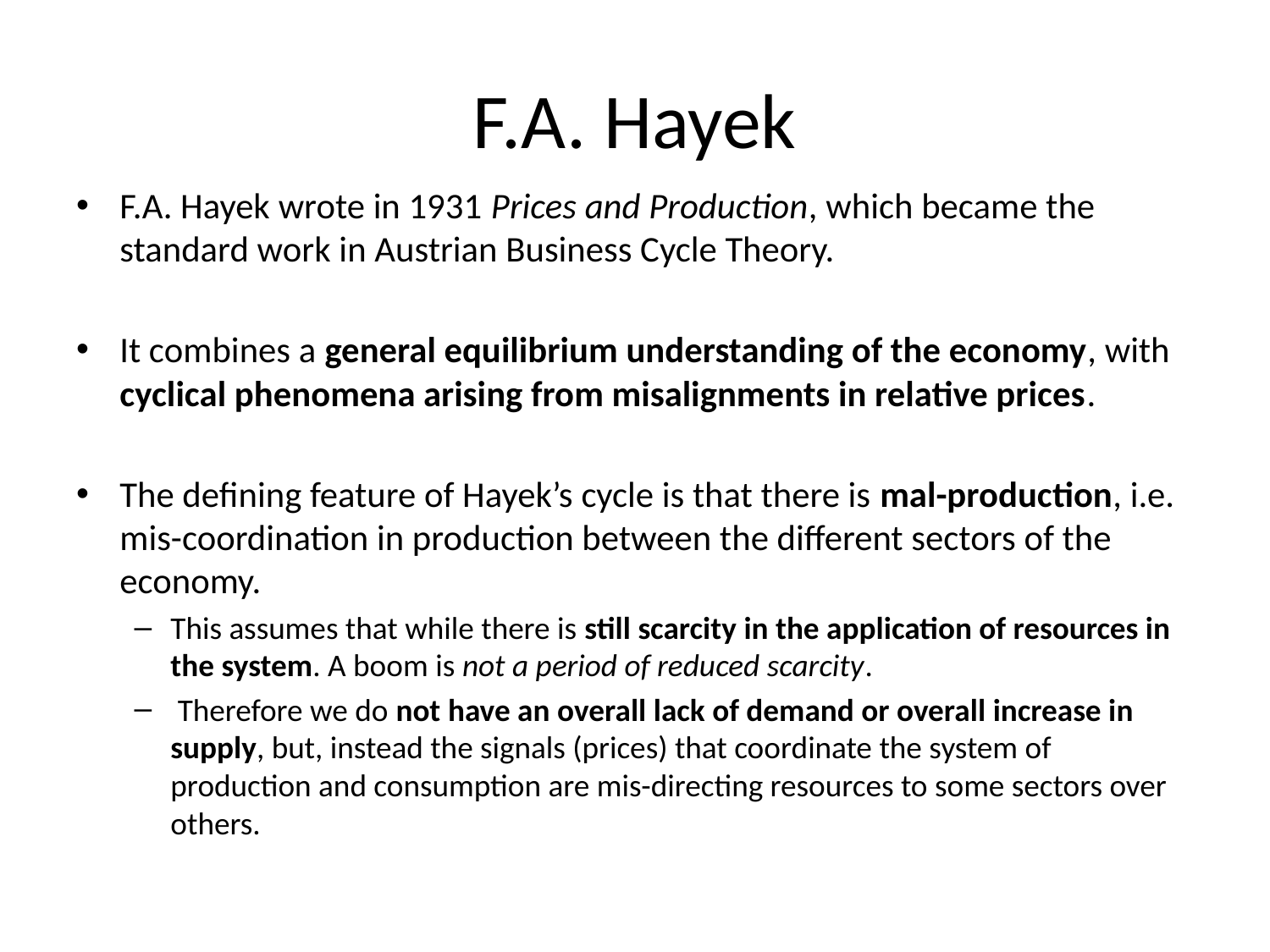

# F.A. Hayek
F.A. Hayek wrote in 1931 Prices and Production, which became the standard work in Austrian Business Cycle Theory.

It combines a general equilibrium understanding of the economy, with cyclical phenomena arising from misalignments in relative prices.

The defining feature of Hayek’s cycle is that there is mal-production, i.e. mis-coordination in production between the different sectors of the economy.
This assumes that while there is still scarcity in the application of resources in the system. A boom is not a period of reduced scarcity.
 Therefore we do not have an overall lack of demand or overall increase in supply, but, instead the signals (prices) that coordinate the system of production and consumption are mis-directing resources to some sectors over others.